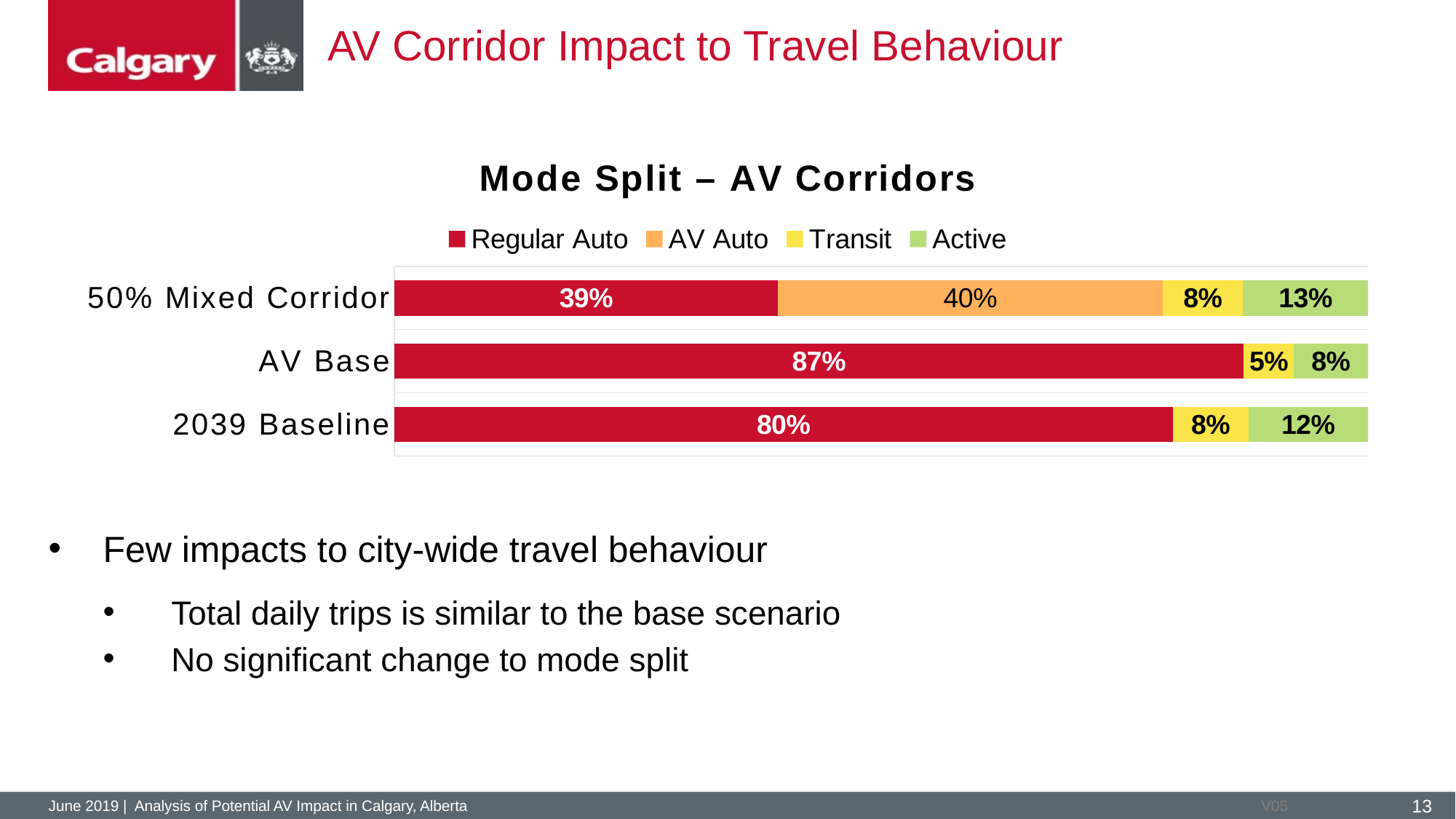

# AV Corridor Impact to Travel Behaviour

### Chart: Mode Split – AV Corridors

| Category | Regular Auto | AV Auto | Transit | Active |
|---|---|---|---|---|
| 2039 Baseline | 0.7995044577769296 | 0.0 | 0.07768386761465444 | 0.12281167460841606 |
| AV Base | 0.872400342591099 | 0.0 | 0.051348975388707294 | 0.07625068202019372 |
| 50% Mixed Corridor | 0.39417116372873706 | 0.39479214714700056 | 0.08288305854679641 | 0.12815363057746604 |
Few impacts to city-wide travel behaviour
Total daily trips is similar to the base scenario
No significant change to mode split

June 2019 |  Analysis of Potential AV Impact in Calgary, Alberta
13